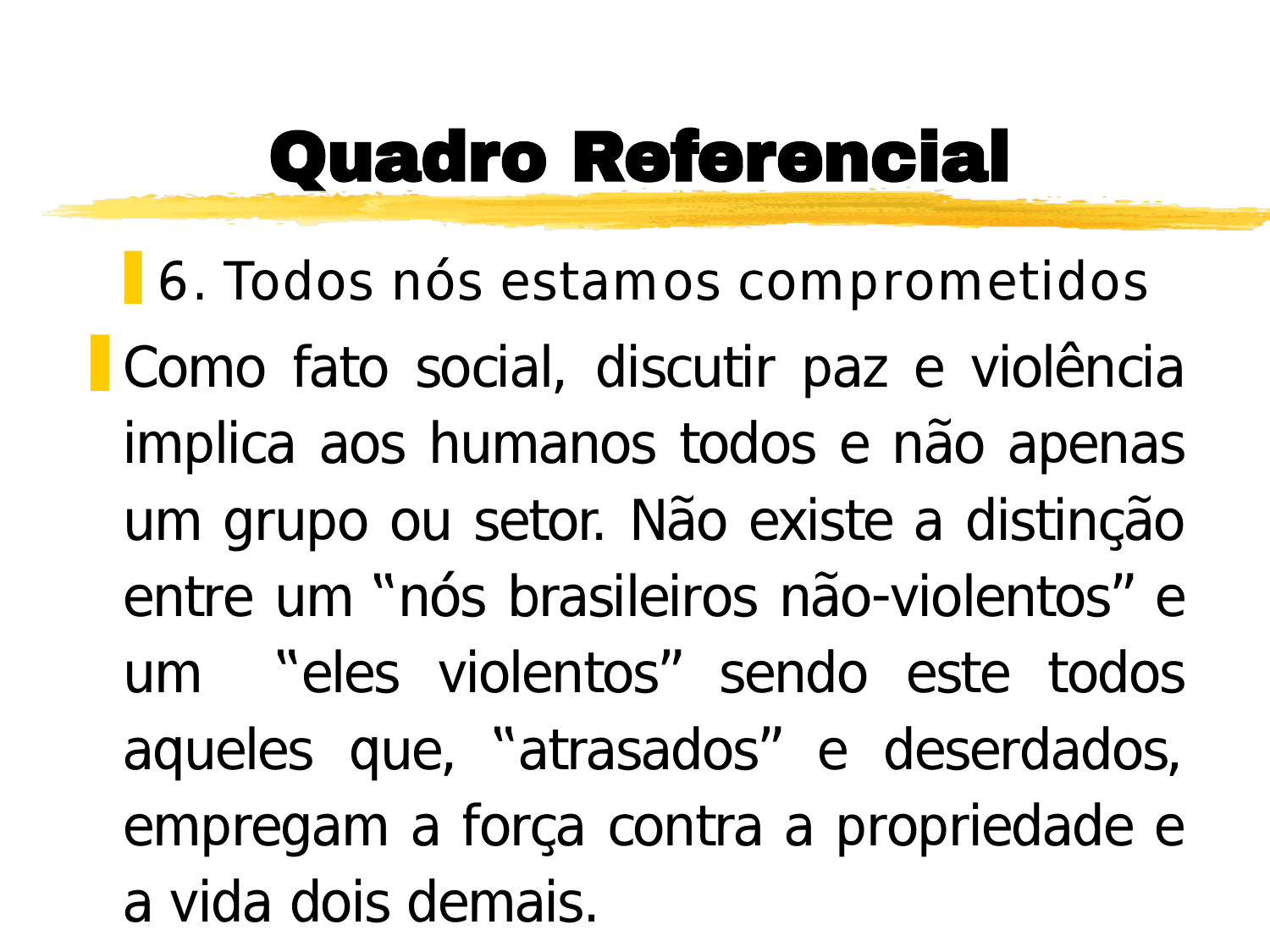

# Quadro Referencial
6. Todos nós estamos comprometidos
Como fato social, discutir paz e violência implica aos humanos todos e não apenas um grupo ou setor. Não existe a distinção entre um “nós brasileiros não-violentos” e um  “eles violentos” sendo este todos aqueles que, “atrasados” e deserdados, empregam a força contra a propriedade e a vida dois demais.